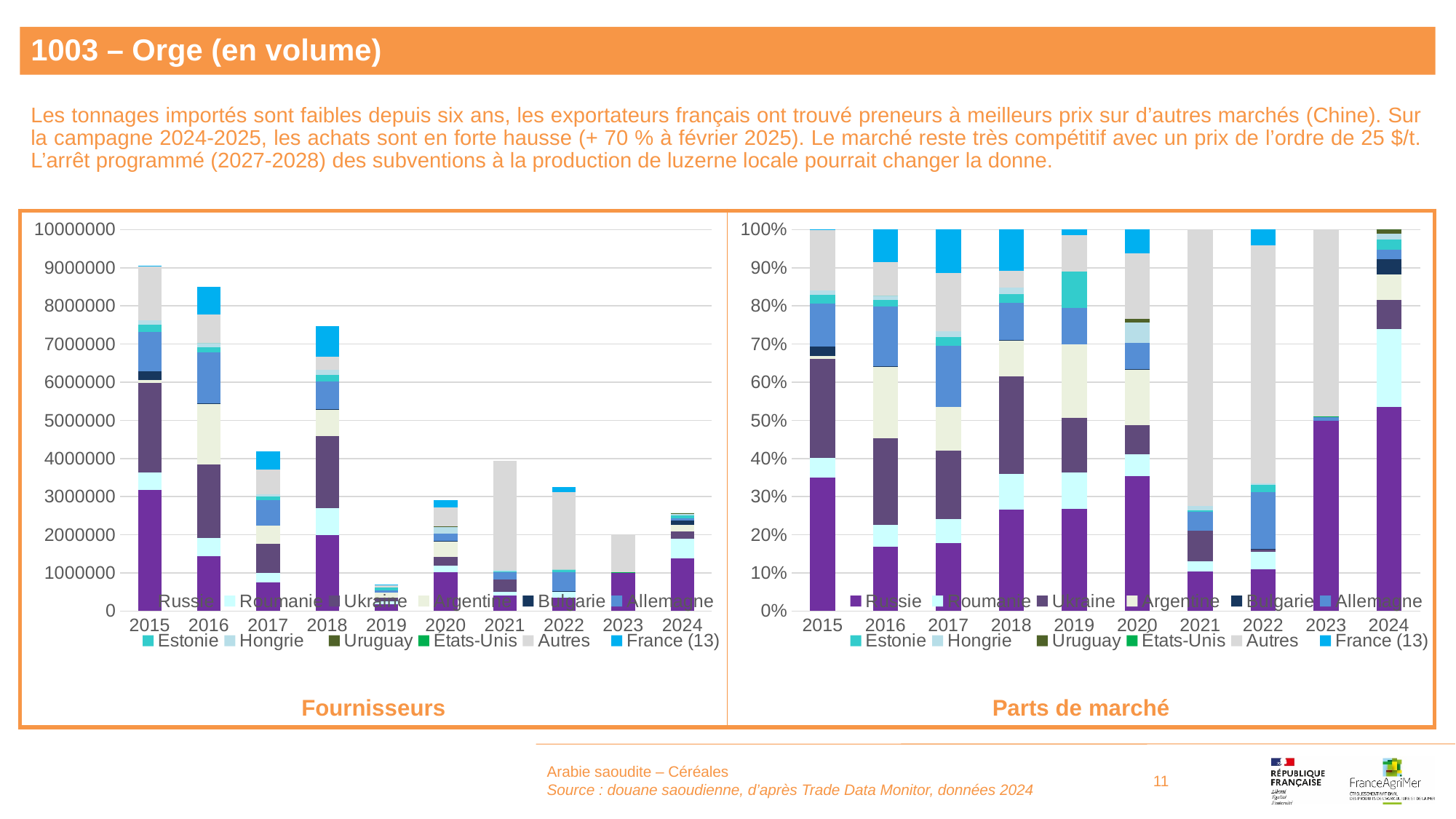

1003 – Orge (en volume)
Les tonnages importés sont faibles depuis six ans, les exportateurs français ont trouvé preneurs à meilleurs prix sur d’autres marchés (Chine). Sur la campagne 2024-2025, les achats sont en forte hausse (+ 70 % à février 2025). Le marché reste très compétitif avec un prix de l’ordre de 25 $/t. L’arrêt programmé (2027-2028) des subventions à la production de luzerne locale pourrait changer la donne.

### Chart

| Category | Russie | Roumanie | Ukraine | Argentine | Bulgarie | Allemagne | Estonie | Hongrie | Uruguay | États-Unis | Autres | France (13) |
|---|---|---|---|---|---|---|---|---|---|---|---|---|
| 2015 | 3174421.0 | 463249.0 | 2346335.0 | 65192.0 | 235866.0 | 1025074.0 | 197894.0 | 109575.0 | 0.0 | 0.0 | 1429625.0 | 10000.0 |
| 2016 | 1437092.0 | 481415.0 | 1933904.0 | 1593216.0 | 3402.0 | 1333645.0 | 143004.0 | 97413.0 | 0.0 | 18.0 | 744682.0 | 723138.0 |
| 2017 | 746022.0 | 259817.0 | 758218.0 | 474767.0 | 0.0 | 675104.0 | 96000.0 | 57858.0 | 0.0 | 0.0 | 640694.0 | 478619.0 |
| 2018 | 1985508.0 | 703169.0 | 1904069.0 | 701613.0 | 7466.0 | 722037.0 | 173576.0 | 136116.0 | 0.0 | 0.0 | 328106.0 | 799729.0 |
| 2019 | 184992.0 | 66000.0 | 98700.0 | 132000.0 | 0.0 | 66000.0 | 65998.0 | 0.0 | 0.0 | 0.0 | 65999.0 | 10000.0 |
| 2020 | 1023636.0 | 169613.0 | 217012.0 | 426056.0 | 2353.0 | 196562.0 | 0.0 | 156424.0 | 27685.0 | 0.0 | 501022.0 | 178066.0 |
| 2021 | 404533.0 | 106756.0 | 313069.0 | 0.0 | 0.0 | 194629.0 | 21998.0 | 41646.0 | 0.0 | 0.0 | 2846461.0 | 0.0 |
| 2022 | 354925.0 | 149498.0 | 20383.0 | 0.0 | 2799.0 | 482857.0 | 64625.0 | 11688.0 | 0.0 | 80.0 | 2027165.0 | 132120.0 |
| 2023 | 1003100.0 | 0.0 | 0.0 | 0.0 | 0.0 | 20340.0 | 0.0 | 0.0 | 0.0 | 391.0 | 985810.0 | 0.0 |
| 2024 | 1374460.0 | 521885.0 | 193240.0 | 172595.0 | 102980.0 | 66000.0 | 65999.0 | 42231.0 | 24937.0 | 60.0 | 0.0 | 0.0 |

### Chart

| Category | Russie | Roumanie | Ukraine | Argentine | Bulgarie | Allemagne | Estonie | Hongrie | Uruguay | États-Unis | Autres | France (13) |
|---|---|---|---|---|---|---|---|---|---|---|---|---|
| 2015 | 0.35048471215982013 | 0.05114686817637753 | 0.25905654829826025 | 0.007197784841746887 | 0.02604173394716332 | 0.11317741592325513 | 0.021849282633952916 | 0.01209806838315154 | 0.0 | 0.0 | 0.15784349543475262 | 0.0011040902015196476 |
| 2016 | 0.16925026696136547 | 0.05669756513097683 | 0.22776117901822052 | 0.1876374187088362 | 0.0004006628721073984 | 0.15706703000343072 | 0.016841973357685596 | 0.011472596225925337 | 0.0 | 2.1199093762296213e-06 | 0.08770324189496814 | 0.08516594591710754 |
| 2017 | 0.17817156938491305 | 0.06205179290004846 | 0.18108432592589763 | 0.11338805220511863 | 0.0 | 0.16123430566127048 | 0.022927568705683816 | 0.013818159064306815 | 0.0 | 0.0 | 0.15301620525332696 | 0.11430802089943419 |
| 2018 | 0.26610434062612204 | 0.09424103206520931 | 0.25518961683943836 | 0.09403249180548019 | 0.0010006179814509067 | 0.09676978374937964 | 0.023263228870656658 | 0.01824271593399031 | 0.0 | 0.0 | 0.04397384990917911 | 0.10718232221909352 |
| 2019 | 0.26822524355180377 | 0.09569530614523358 | 0.14310798055355384 | 0.19139061229046717 | 0.0 | 0.09569530614523358 | 0.0956924062874716 | 0.0 | 0.0 | 0.0 | 0.09569385621635258 | 0.014499288809883876 |
| 2020 | 0.35316925134271016 | 0.05851894250299041 | 0.07487228426157756 | 0.1469954930757317 | 0.0008118190923427829 | 0.0678167379639108 | 0.0 | 0.05396854640910645 | 0.009551726124738608 | 0.0 | 0.17285984924936923 | 0.061435349977522306 |
| 2021 | 0.1029583934405201 | 0.027170654186768853 | 0.07967973262015753 | 0.0 | 0.0 | 0.04953536338675704 | 0.005598749023947518 | 0.010599395483740264 | 0.0 | 0.0 | 0.7244577118581087 | 0.0 |
| 2022 | 0.10933755167676071 | 0.046054082695139456 | 0.006279150005853105 | 0.0 | 0.0008622548626984665 | 0.14874805153197335 | 0.019908260272200214 | 0.003600584078320713 | 0.0 | 2.464465488241419e-05 | 0.6244847726838645 | 0.04070064753830704 |
| 2023 | 0.49914387694120493 | 0.0 | 0.0 | 0.0 | 0.0 | 0.01012121070380232 | 0.0 | 0.0 | 0.0 | 0.00019456211333267981 | 0.4905403502416601 | 0.0 |
| 2024 | 0.5359799437448404 | 0.20351257435012735 | 0.07535524084313328 | 0.0673045839025077 | 0.040157745301313726 | 0.025737144978507535 | 0.025736755021765437 | 0.016468263175565934 | 0.009724351277712763 | 2.339740452591594e-05 | 0.0 | 0.0 |
Arabie saoudite – Céréales
Source : douane saoudienne, d’après Trade Data Monitor, données 2024
11